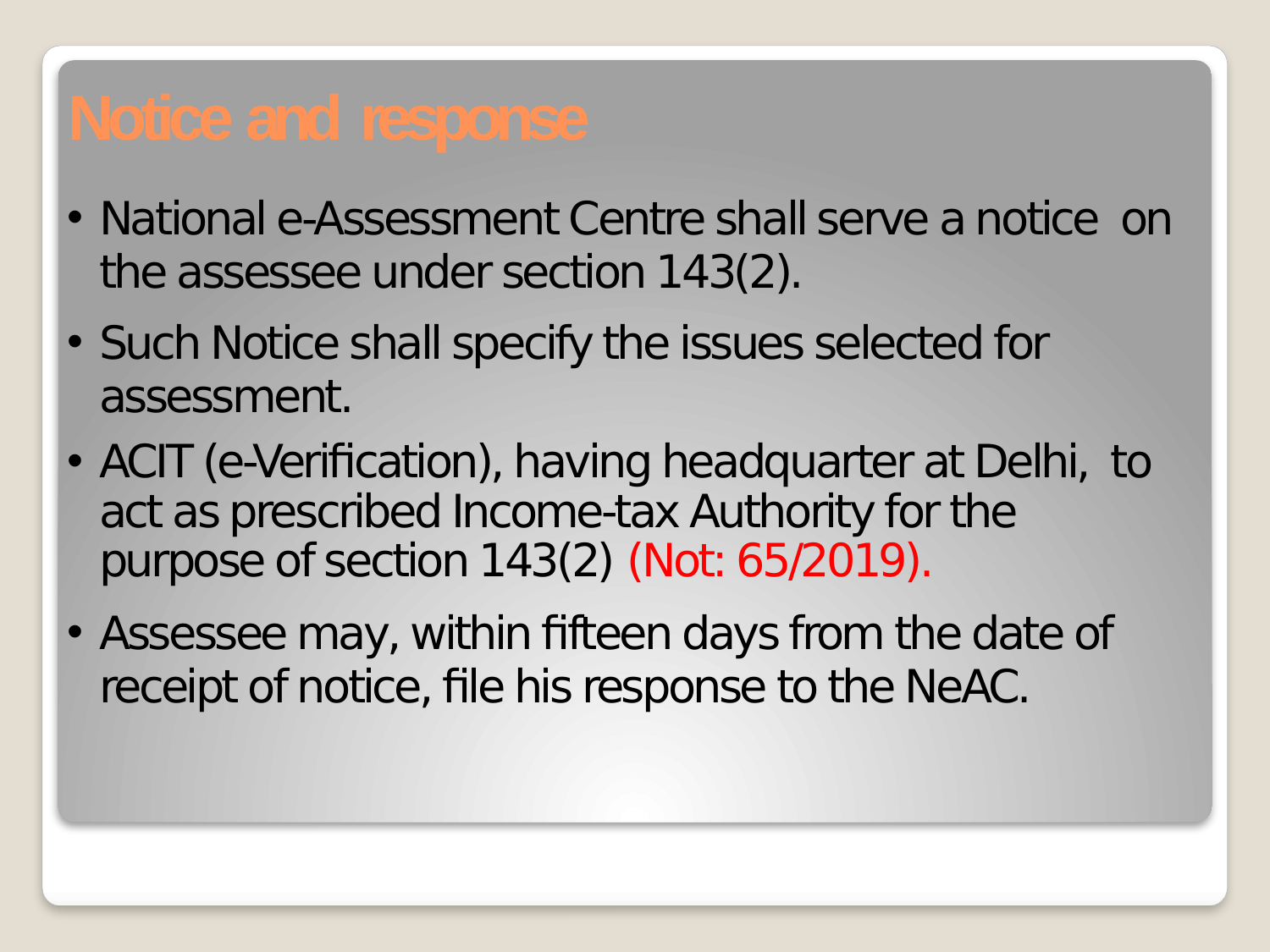

# Notice and response
National e-Assessment Centre shall serve a notice  on the assessee under section 143(2).
Such Notice shall specify the issues selected for  assessment.
ACIT (e-Verification), having headquarter at Delhi,  to act as prescribed Income-tax Authority for the  purpose of section 143(2) (Not: 65/2019).
Assessee may, within fifteen days from the date of  receipt of notice, file his response to the NeAC.